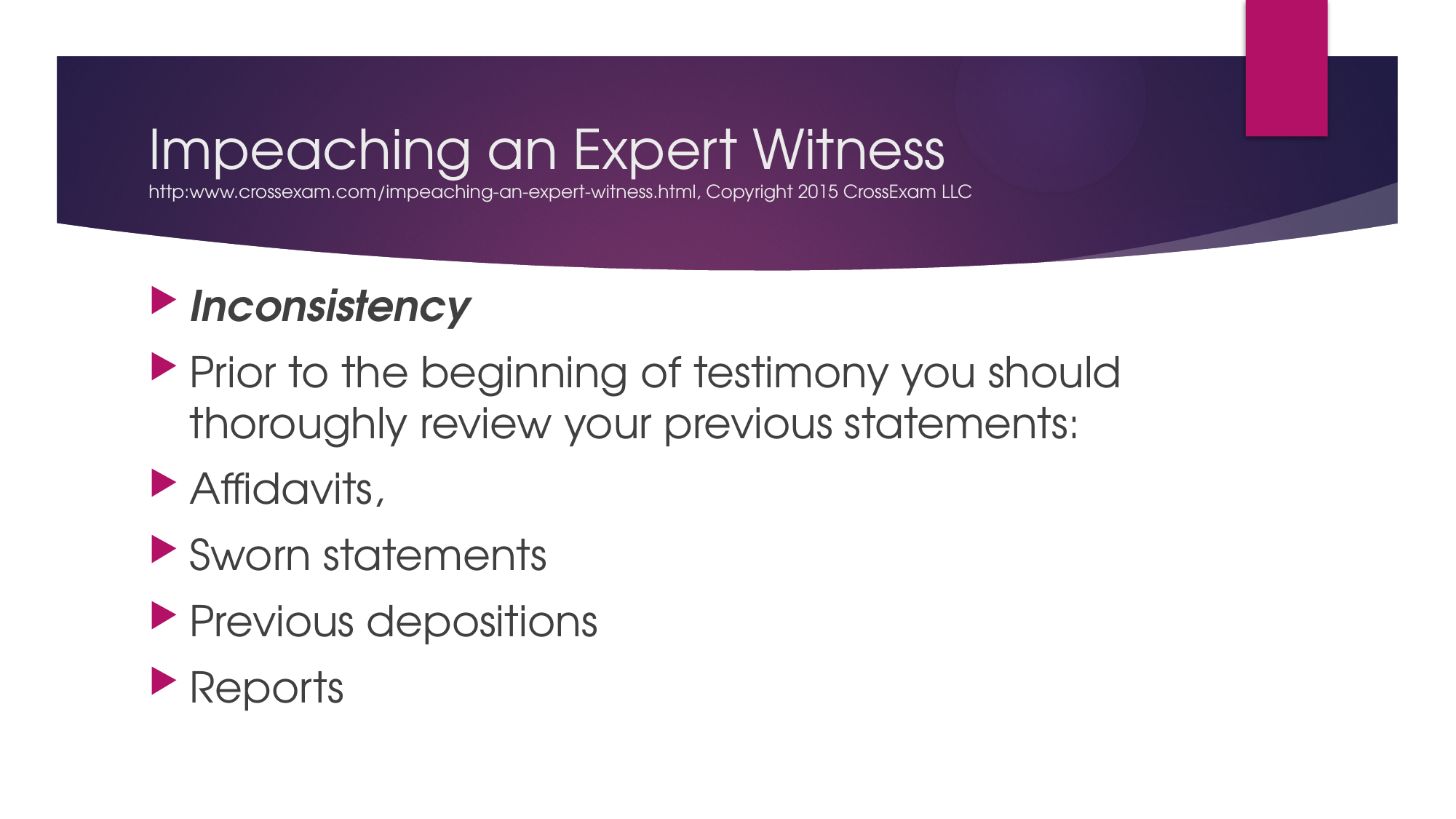

# Impeaching an Expert Witness http:www.crossexam.com/impeaching-an-expert-witness.html, Copyright 2015 CrossExam LLC
Inconsistency
Prior to the beginning of testimony you should thoroughly review your previous statements:
Affidavits,
Sworn statements
Previous depositions
Reports